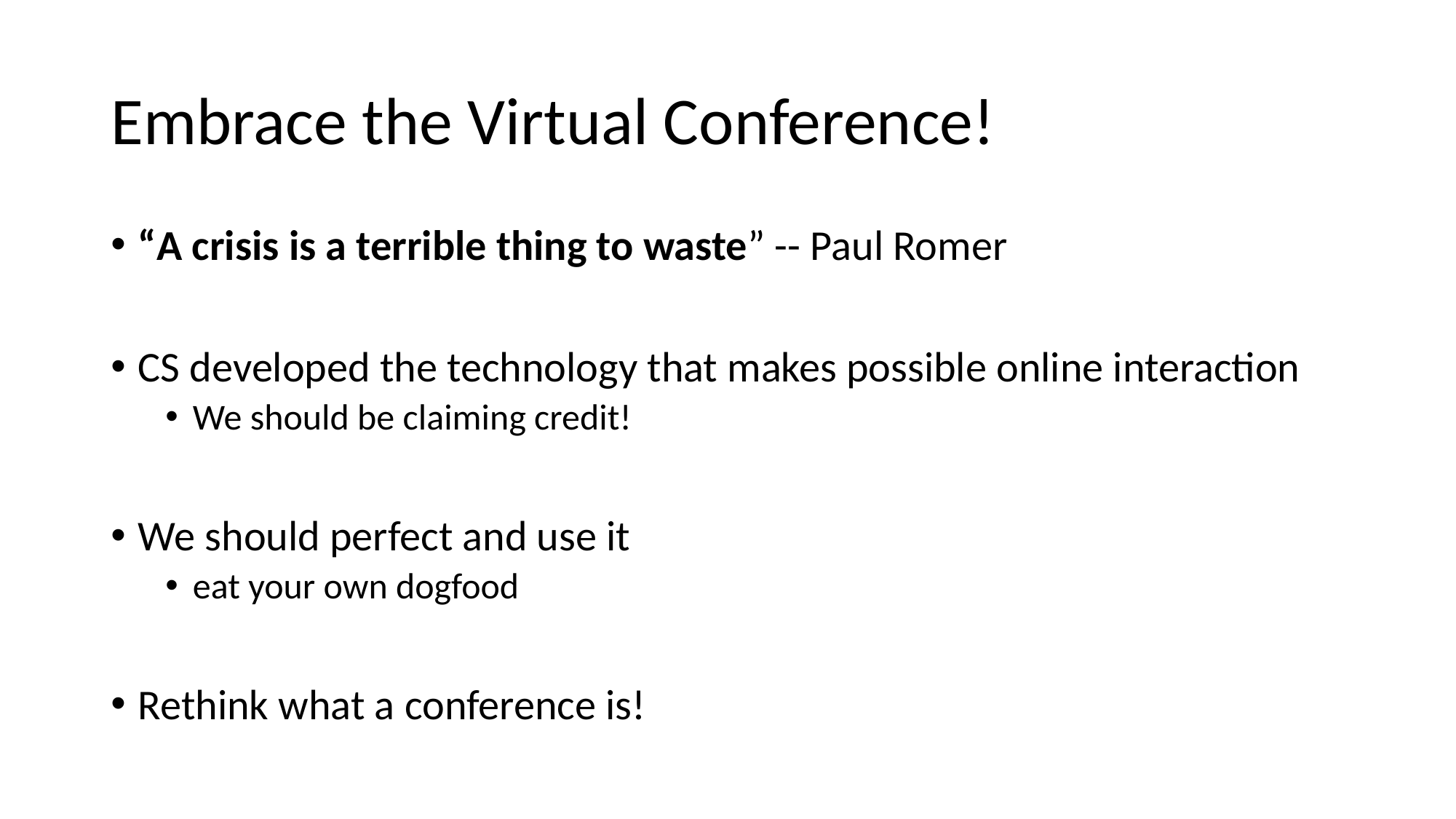

# Embrace the Virtual Conference!
“A crisis is a terrible thing to waste” -- Paul Romer

CS developed the technology that makes possible online interaction
We should be claiming credit!

We should perfect and use it
eat your own dogfood

Rethink what a conference is!